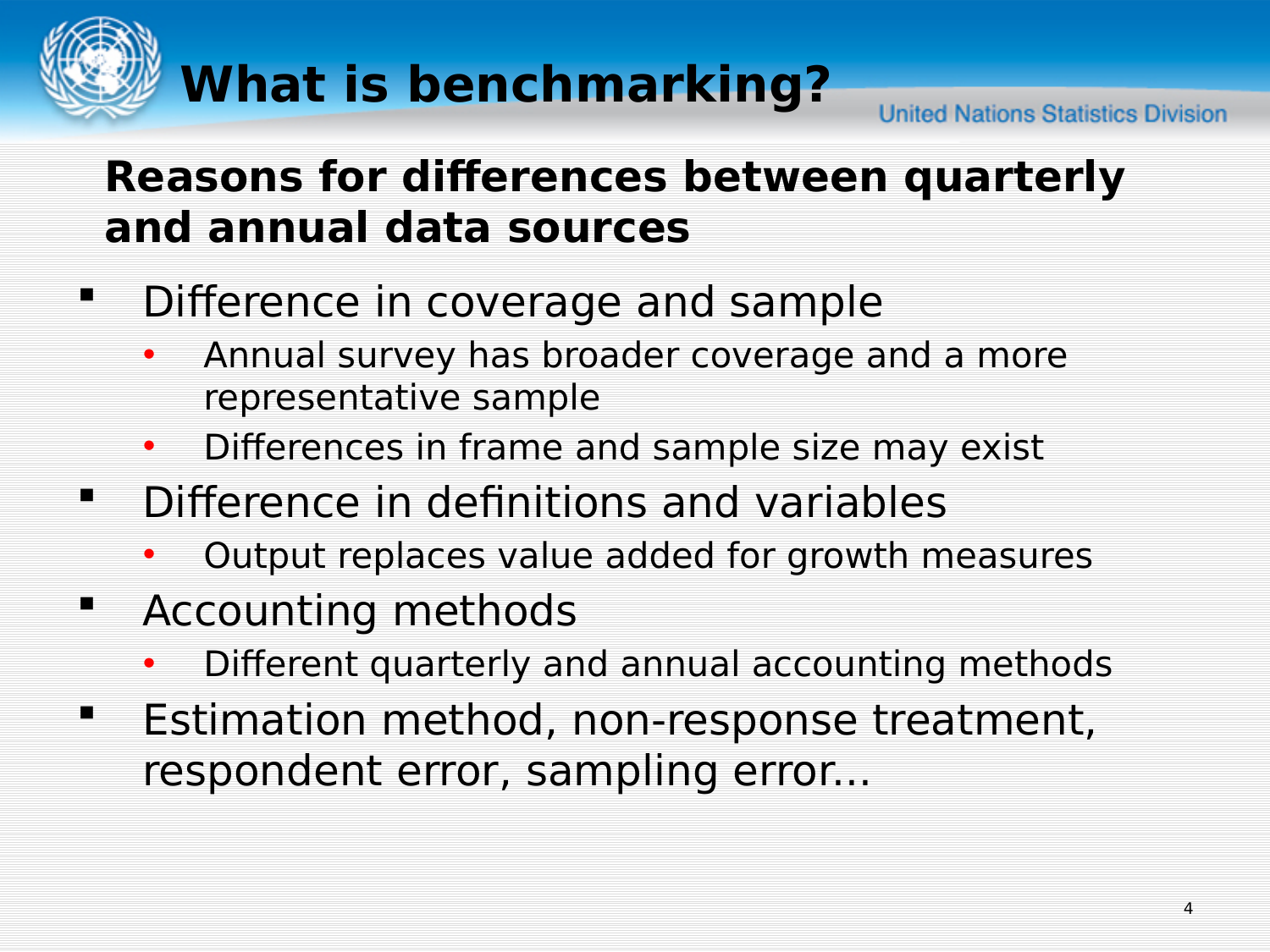

What is benchmarking?
Reasons for differences between quarterly and annual data sources
Difference in coverage and sample
Annual survey has broader coverage and a more representative sample
Differences in frame and sample size may exist
Difference in definitions and variables
Output replaces value added for growth measures
Accounting methods
Different quarterly and annual accounting methods
Estimation method, non-response treatment, respondent error, sampling error...
4